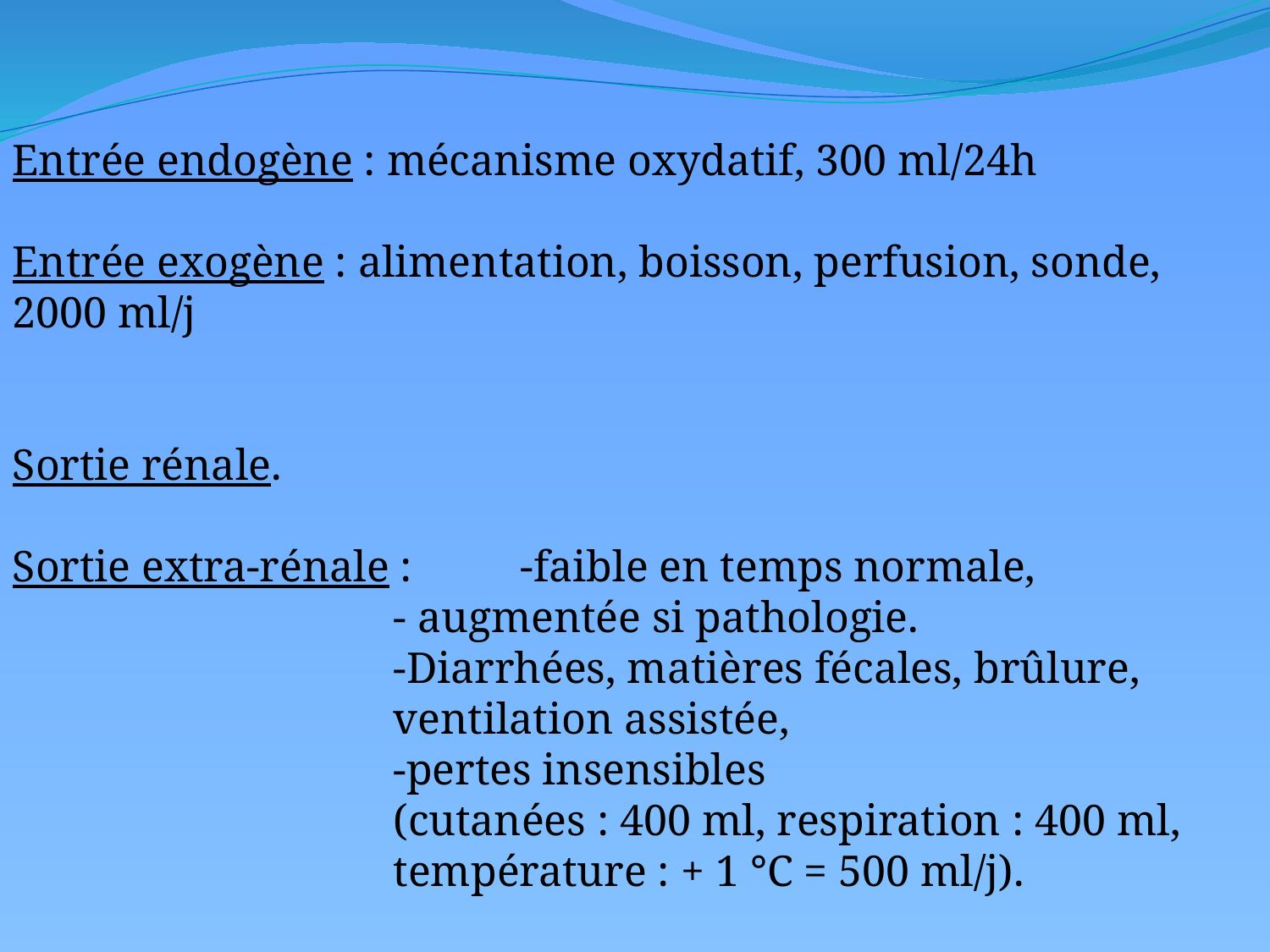

Entrée endogène : mécanisme oxydatif, 300 ml/24h

Entrée exogène : alimentation, boisson, perfusion, sonde, 2000 ml/j

Sortie rénale.

Sortie extra-rénale : 	-faible en temps normale,
			- augmentée si pathologie.
			-Diarrhées, matières fécales, brûlure,
			ventilation assistée,
			-pertes insensibles
 			(cutanées : 400 ml, respiration : 400 ml,
			température : + 1 °C = 500 ml/j).